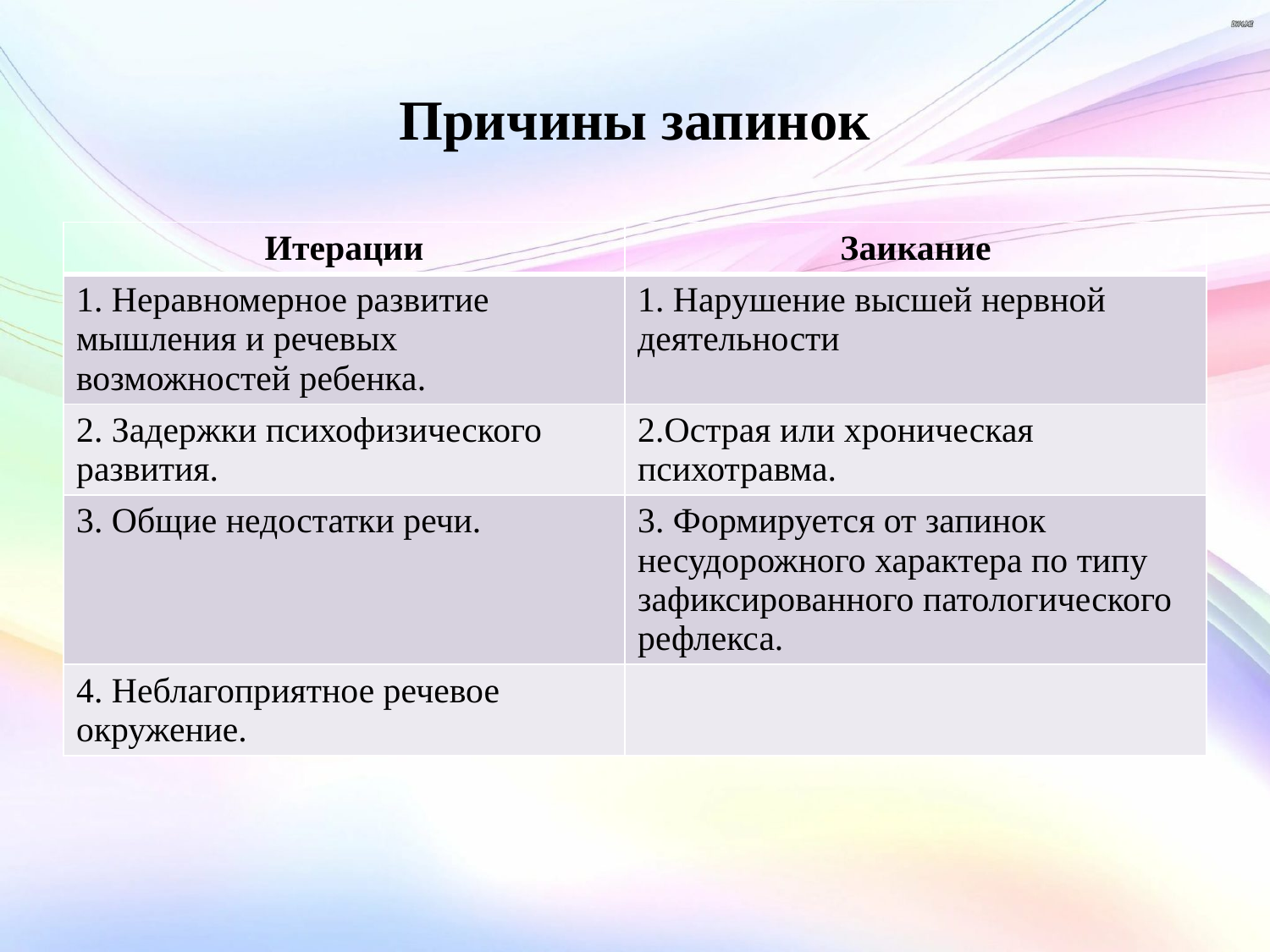

# Причины запинок
| Итерации | Заикание |
| --- | --- |
| 1. Неравномерное развитие мышления и речевых возможностей ребенка. | 1. Нарушение высшей нервной деятельности |
| 2. Задержки психофизического развития. | 2.Острая или хроническая психотравма. |
| 3. Общие недостатки речи. | 3. Формируется от запинок несудорожного характера по типу зафиксированного патологического рефлекса. |
| 4. Неблагоприятное речевое окружение. |  |